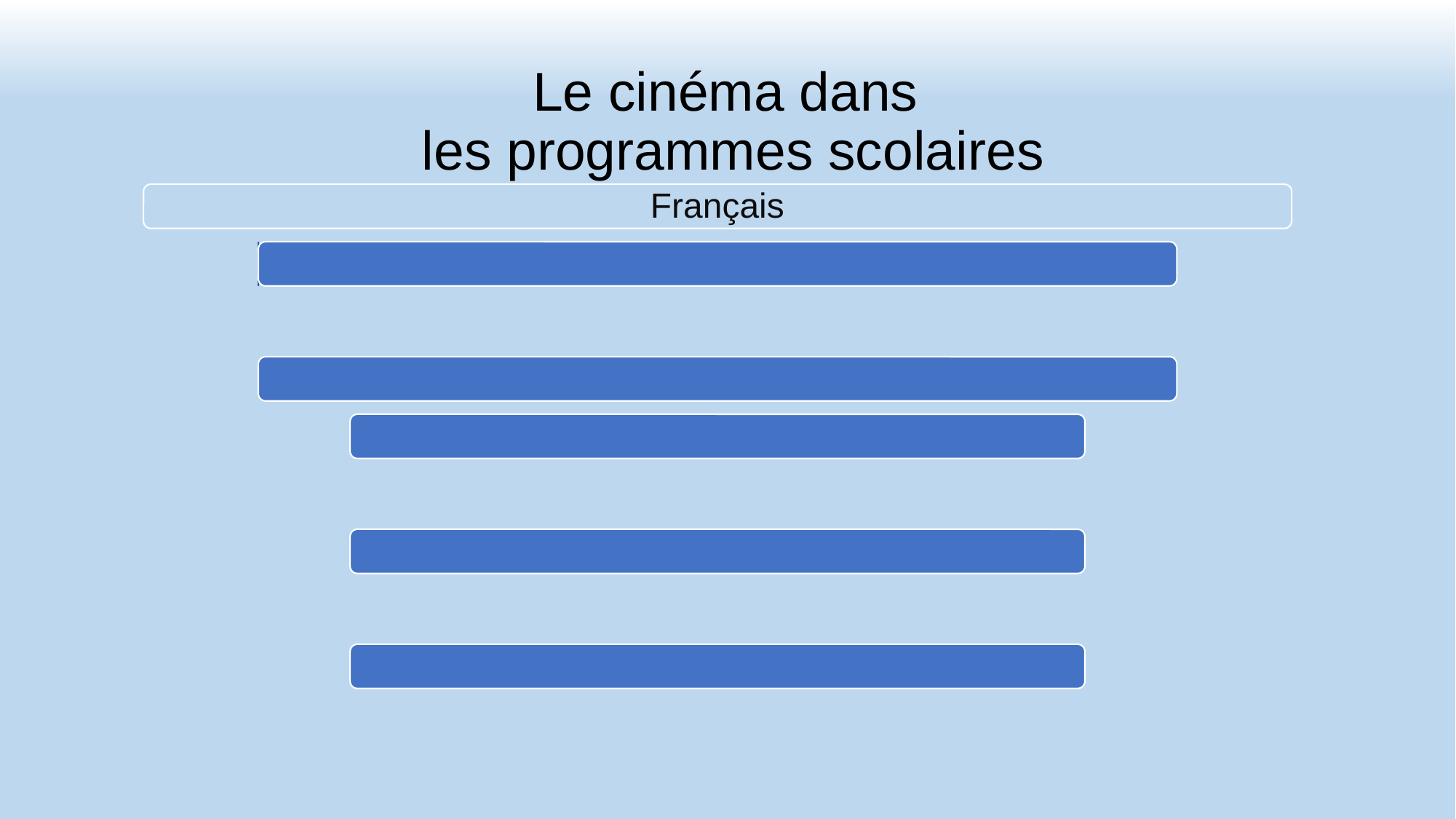

# Le cinéma dans les programmes scolaires
Français